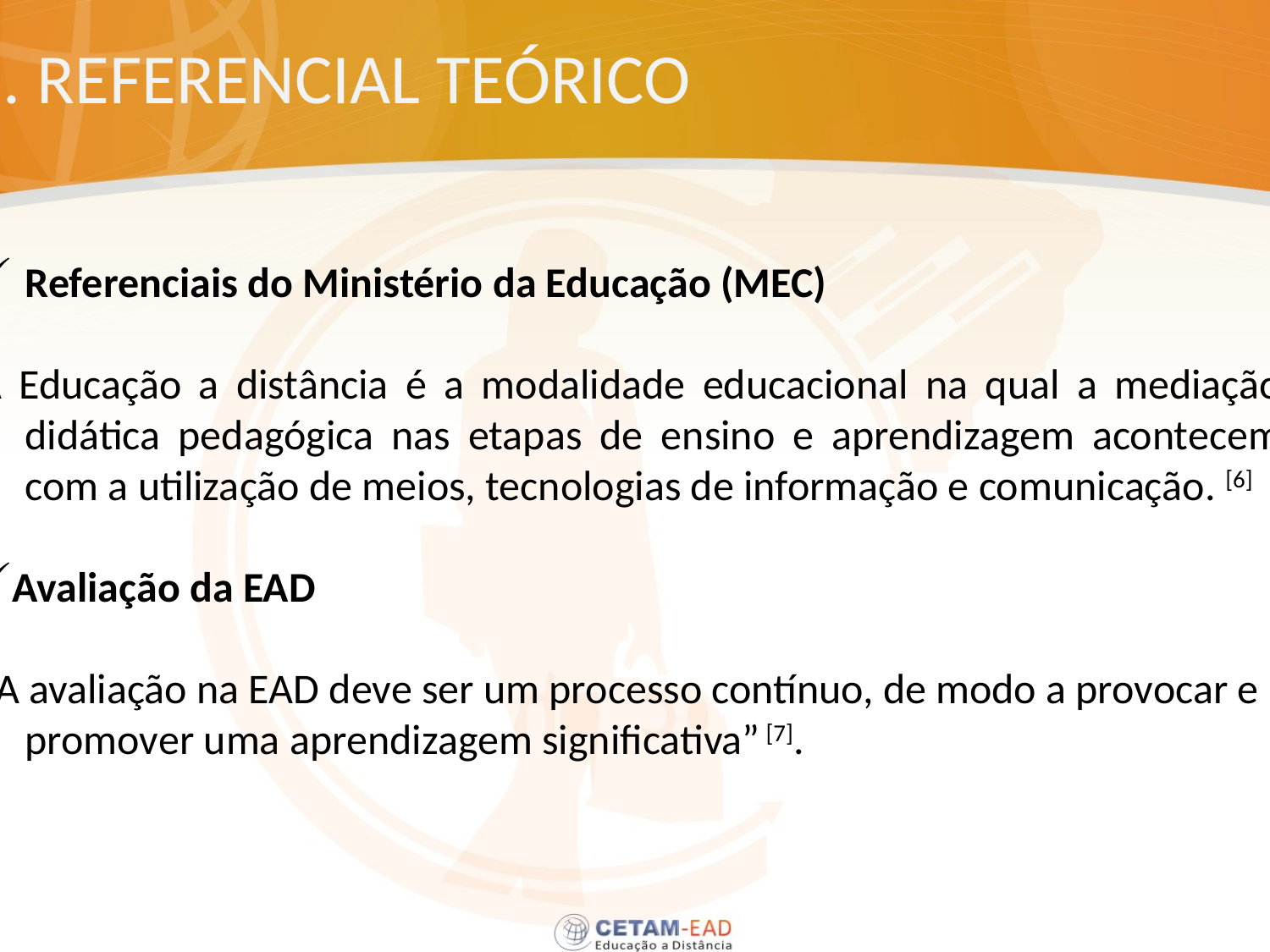

# 3. REFERENCIAL TEÓRICO
Referenciais do Ministério da Educação (MEC)

A Educação a distância é a modalidade educacional na qual a mediação didática pedagógica nas etapas de ensino e aprendizagem acontecem com a utilização de meios, tecnologias de informação e comunicação. [6]

Avaliação da EAD

“A avaliação na EAD deve ser um processo contínuo, de modo a provocar e promover uma aprendizagem significativa” [7].